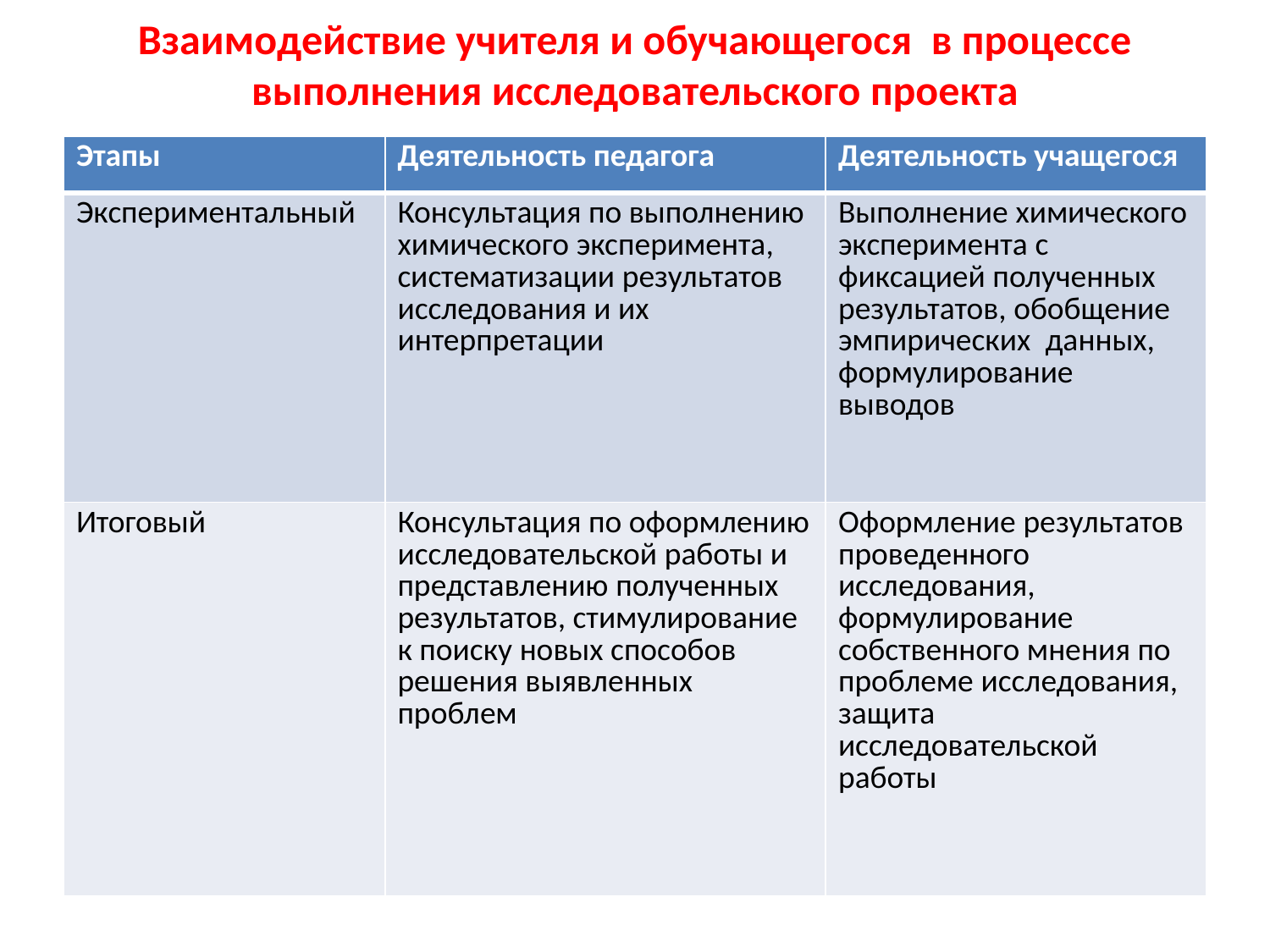

# Взаимодействие учителя и обучающегося  в процессе выполнения исследовательского проекта
| Этапы | Деятельность педагога | Деятельность учащегося |
| --- | --- | --- |
| Экспериментальный | Консультация по выполнению химического эксперимента, систематизации результатов исследования и их интерпретации | Выполнение химического эксперимента с фиксацией полученных результатов, обобщение эмпирических данных, формулирование выводов |
| Итоговый | Консультация по оформлению исследовательской работы и представлению полученных результатов, стимулирование к поиску новых способов решения выявленных проблем | Оформление результатов проведенного исследования, формулирование собственного мнения по проблеме исследования, защита исследовательской работы |